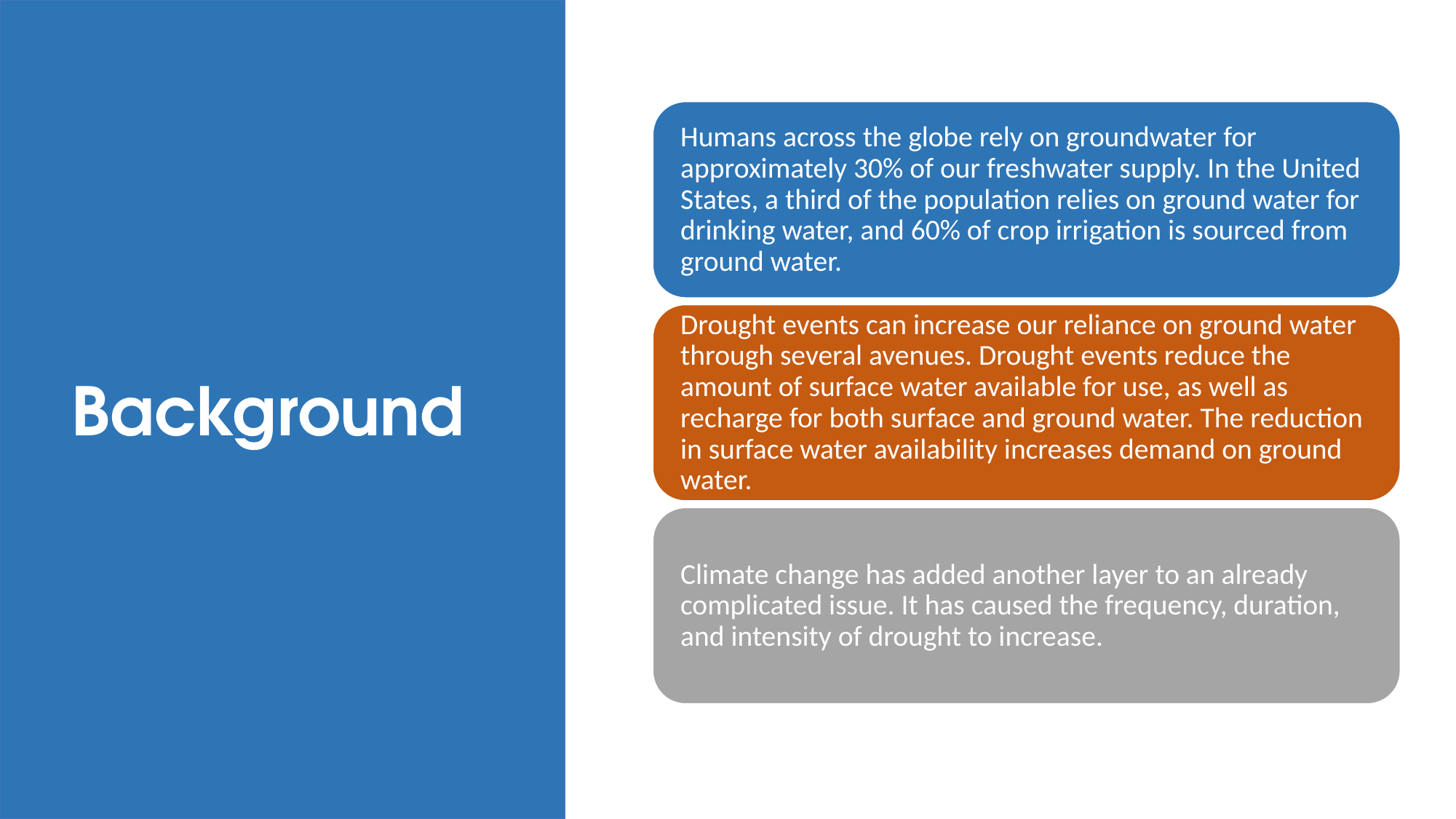

# Background
Humans across the globe rely on groundwater for approximately 30% of our freshwater supply. In the United States, a third of the population relies on ground water for drinking water, and 60% of crop irrigation is sourced from ground water.
Drought events can increase our reliance on ground water through several avenues. Drought events reduce the amount of surface water available for use, as well as recharge for both surface and ground water. The reduction in surface water availability increases demand on ground water.
Climate change has added another layer to an already complicated issue. It has caused the frequency, duration, and intensity of drought to increase.
Background